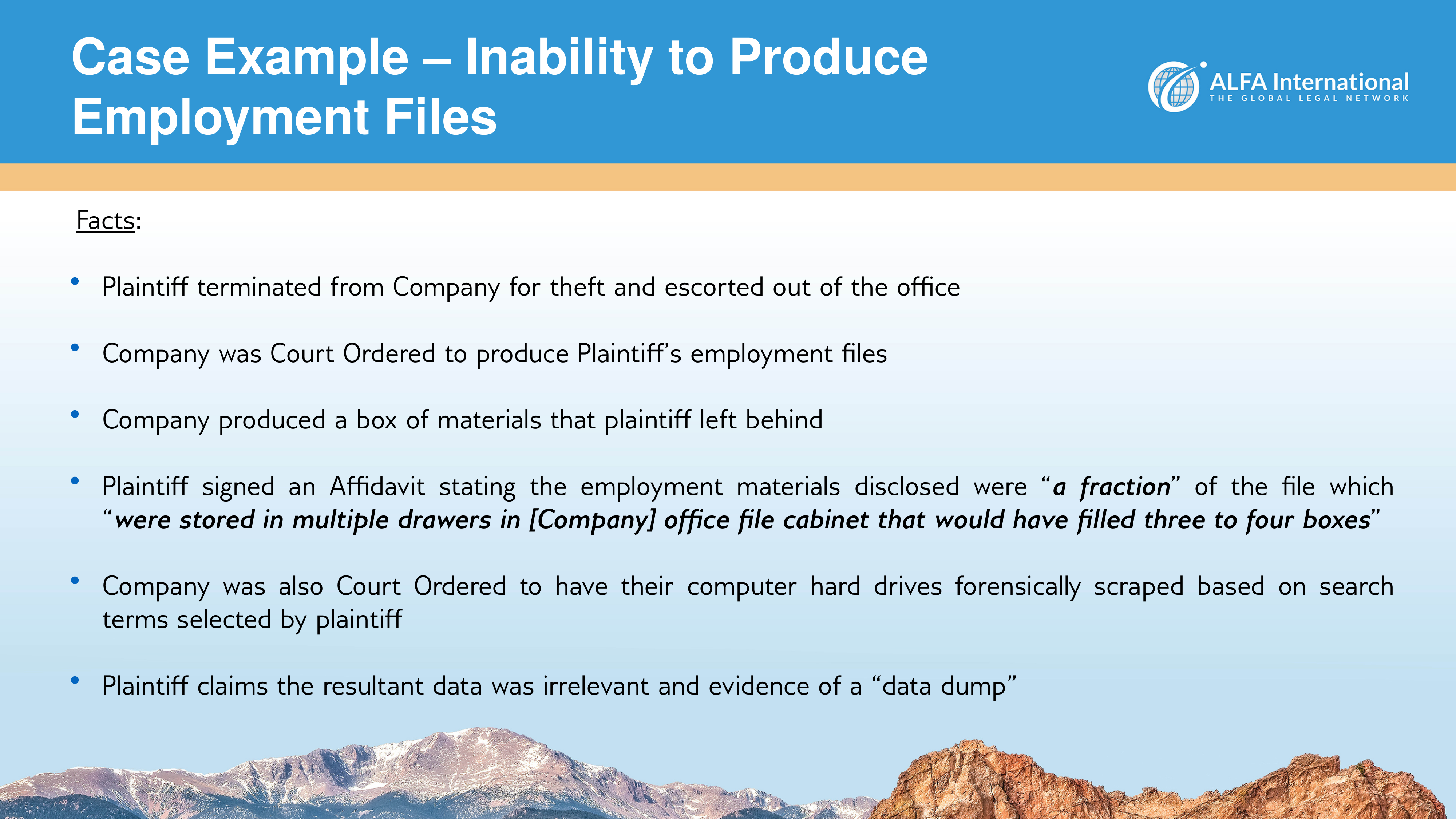

# Case Example – Inability to Produce Employment Files
Facts:

Plaintiff terminated from Company for theft and escorted out of the office

Company was Court Ordered to produce Plaintiff’s employment files

Company produced a box of materials that plaintiff left behind

Plaintiff signed an Affidavit stating the employment materials disclosed were “a fraction” of the file which “were stored in multiple drawers in [Company] office file cabinet that would have filled three to four boxes”

Company was also Court Ordered to have their computer hard drives forensically scraped based on search terms selected by plaintiff

Plaintiff claims the resultant data was irrelevant and evidence of a “data dump”